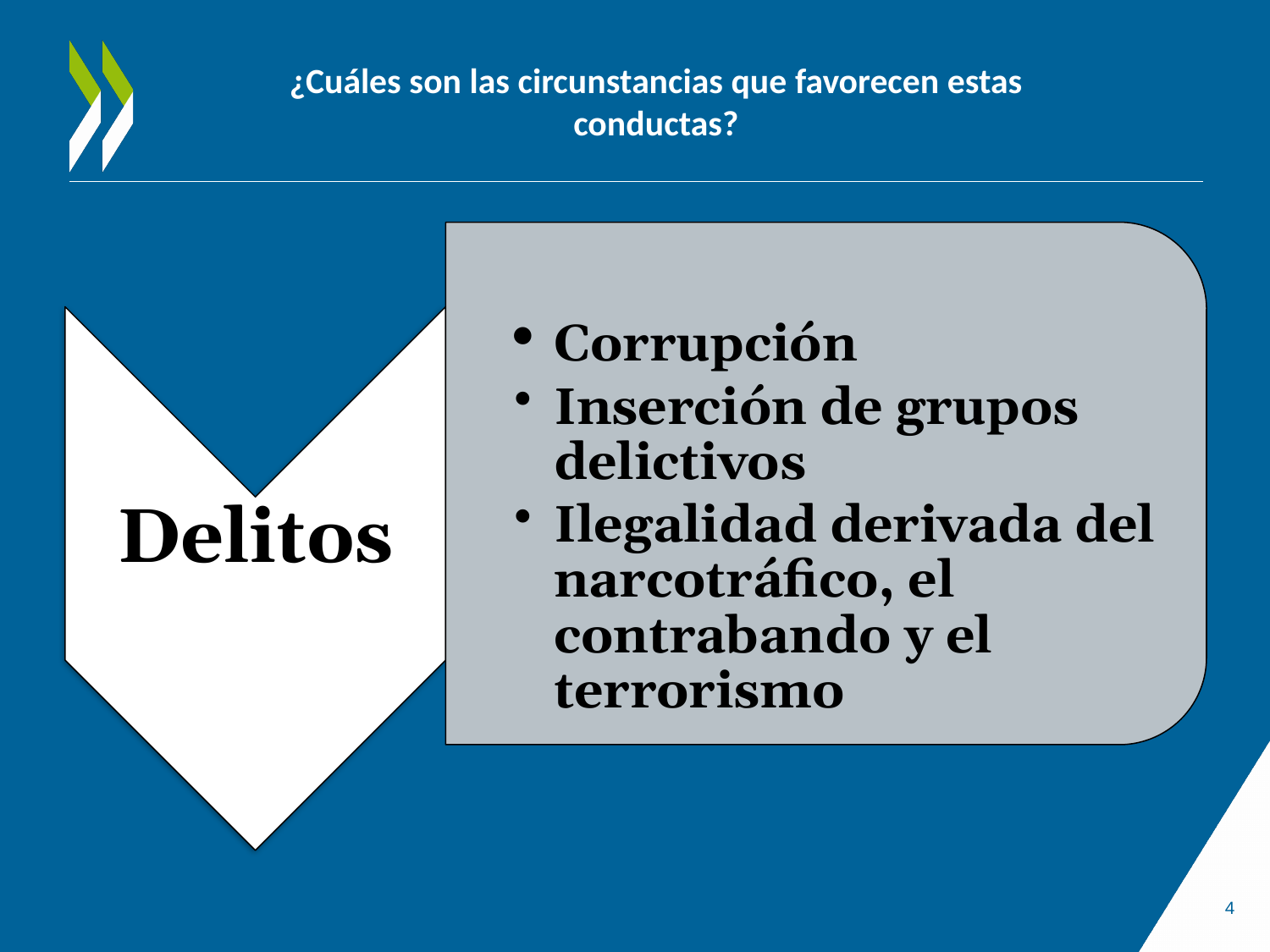

# ¿Cuáles son las circunstancias que favorecen estas conductas?
Delitos

Corrupción
Inserción de grupos delictivos
Ilegalidad derivada del narcotráfico, el contrabando y el terrorismo
4